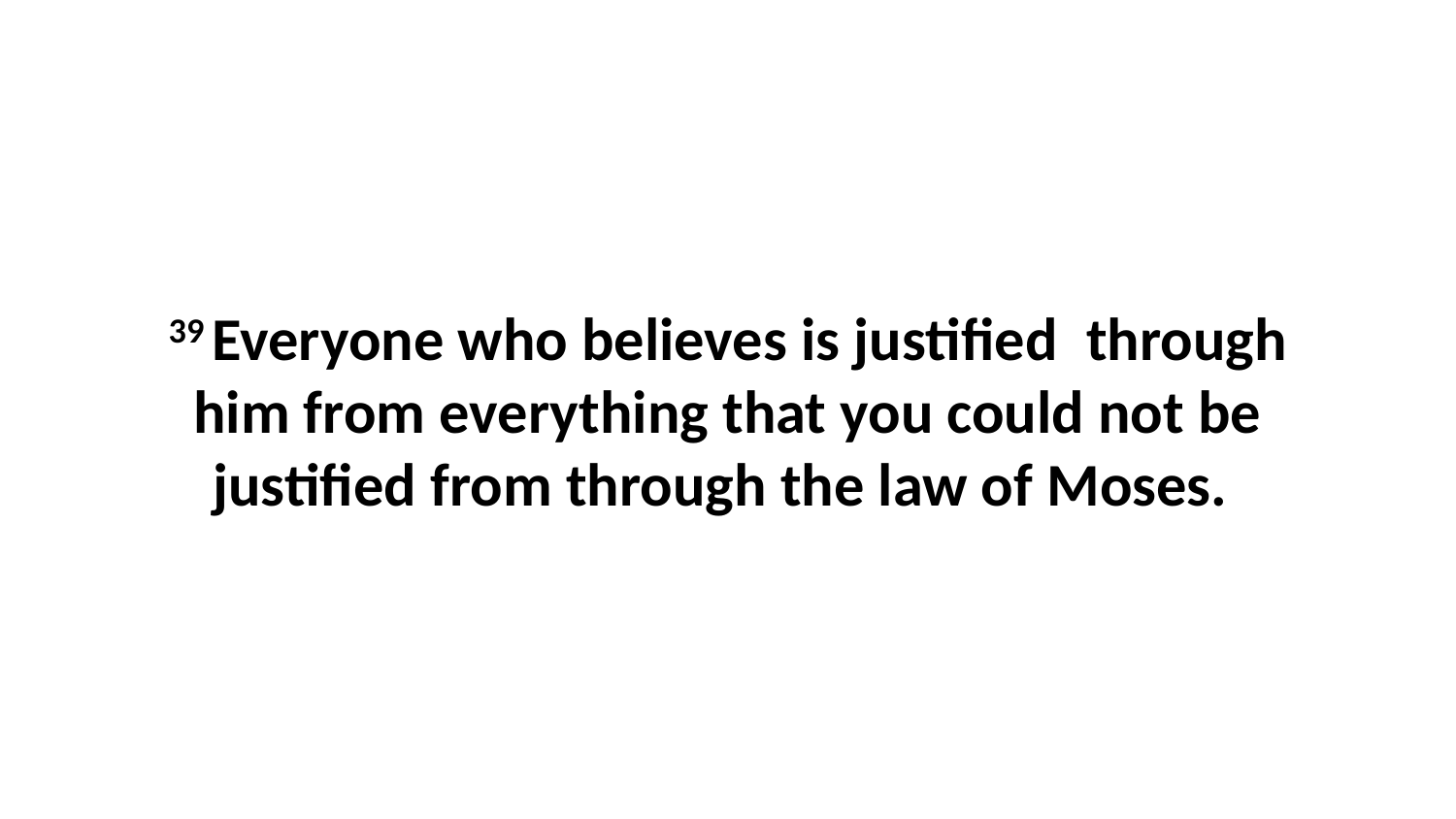

39 Everyone who believes is justified  through him from everything that you could not be justified from through the law of Moses.